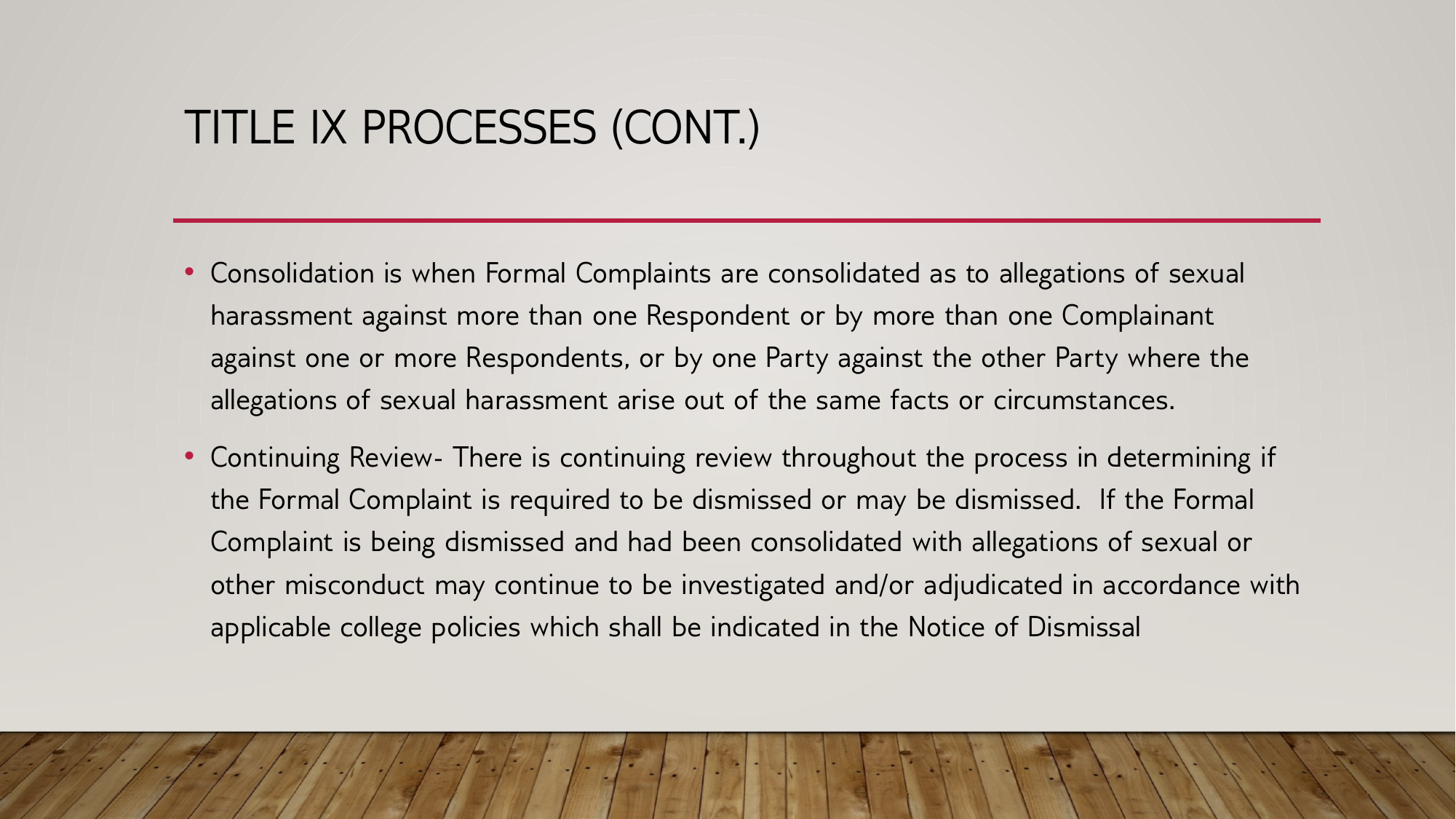

# Title IX Processes (cont.)
Consolidation is when Formal Complaints are consolidated as to allegations of sexual harassment against more than one Respondent or by more than one Complainant against one or more Respondents, or by one Party against the other Party where the allegations of sexual harassment arise out of the same facts or circumstances.
Continuing Review- There is continuing review throughout the process in determining if the Formal Complaint is required to be dismissed or may be dismissed.  If the Formal Complaint is being dismissed and had been consolidated with allegations of sexual or other misconduct may continue to be investigated and/or adjudicated in accordance with applicable college policies which shall be indicated in the Notice of Dismissal